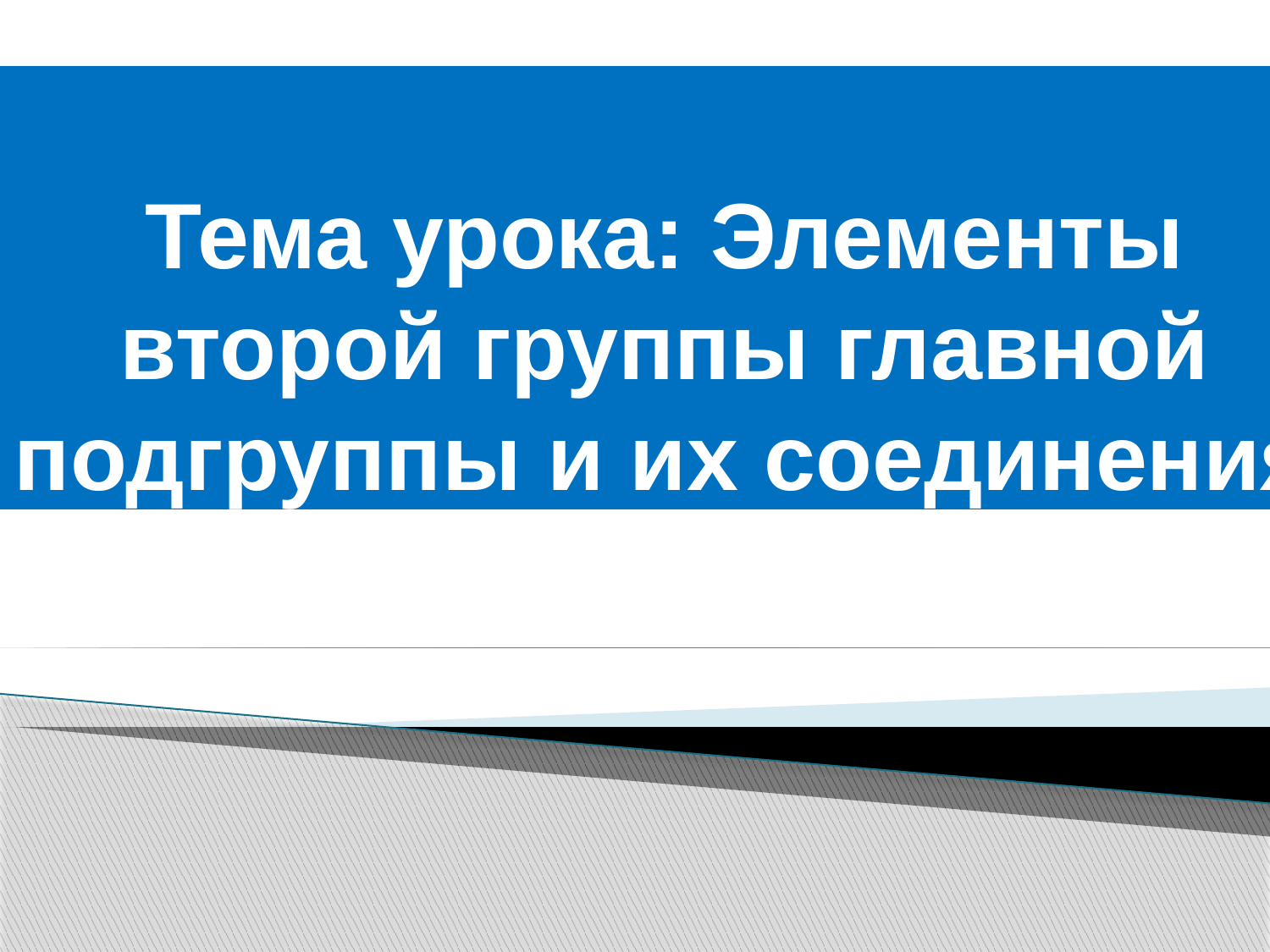

# Тема урока: Элементы второй группы главной подгруппы и их соединения